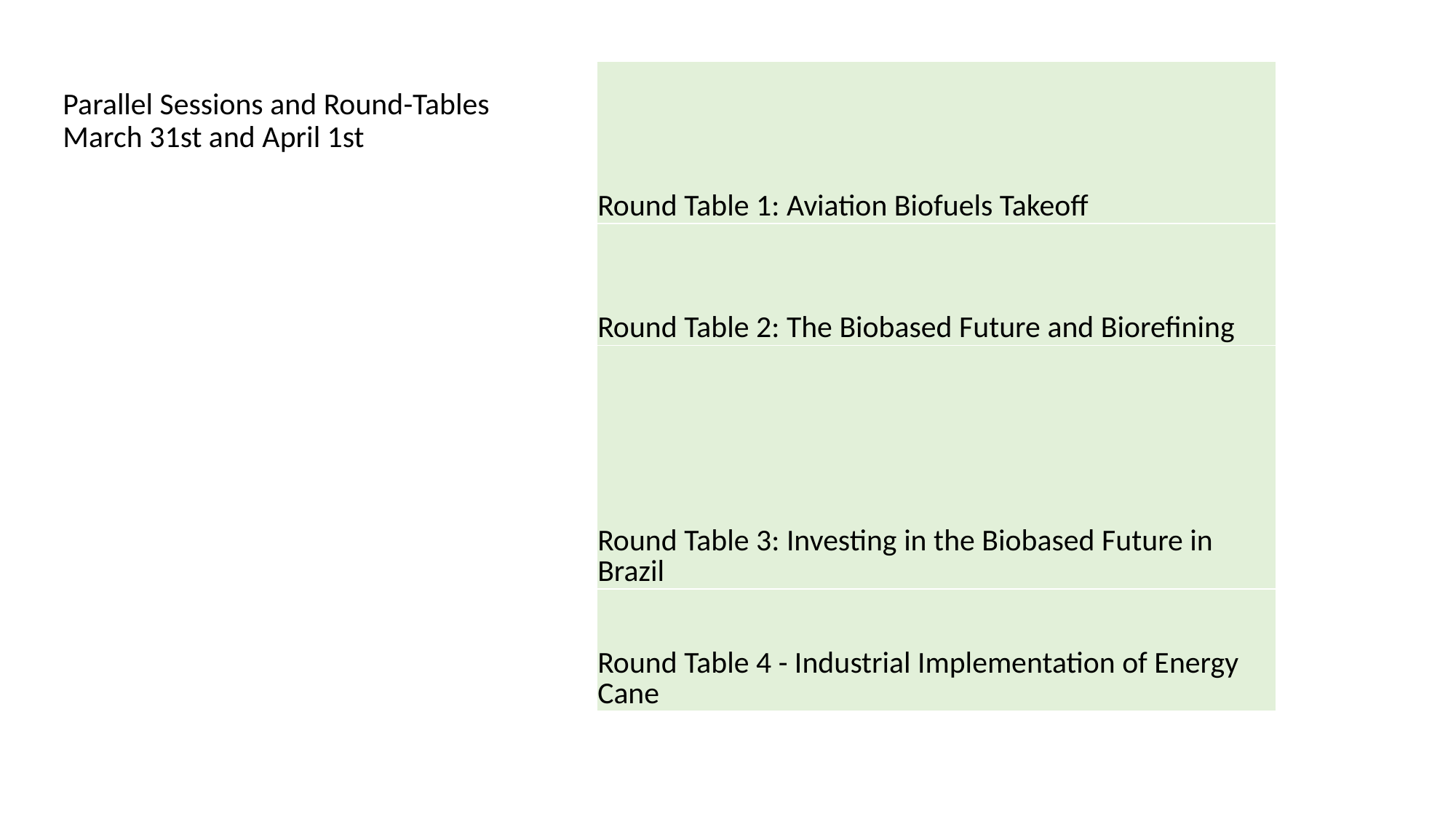

#
| Round Table 1: Aviation Biofuels Takeoff |
| --- |
| Round Table 2: The Biobased Future and Biorefining |
| Round Table 3: Investing in the Biobased Future in Brazil |
| Round Table 4 - Industrial Implementation of Energy Cane |
Parallel Sessions and Round-Tables March 31st and April 1st